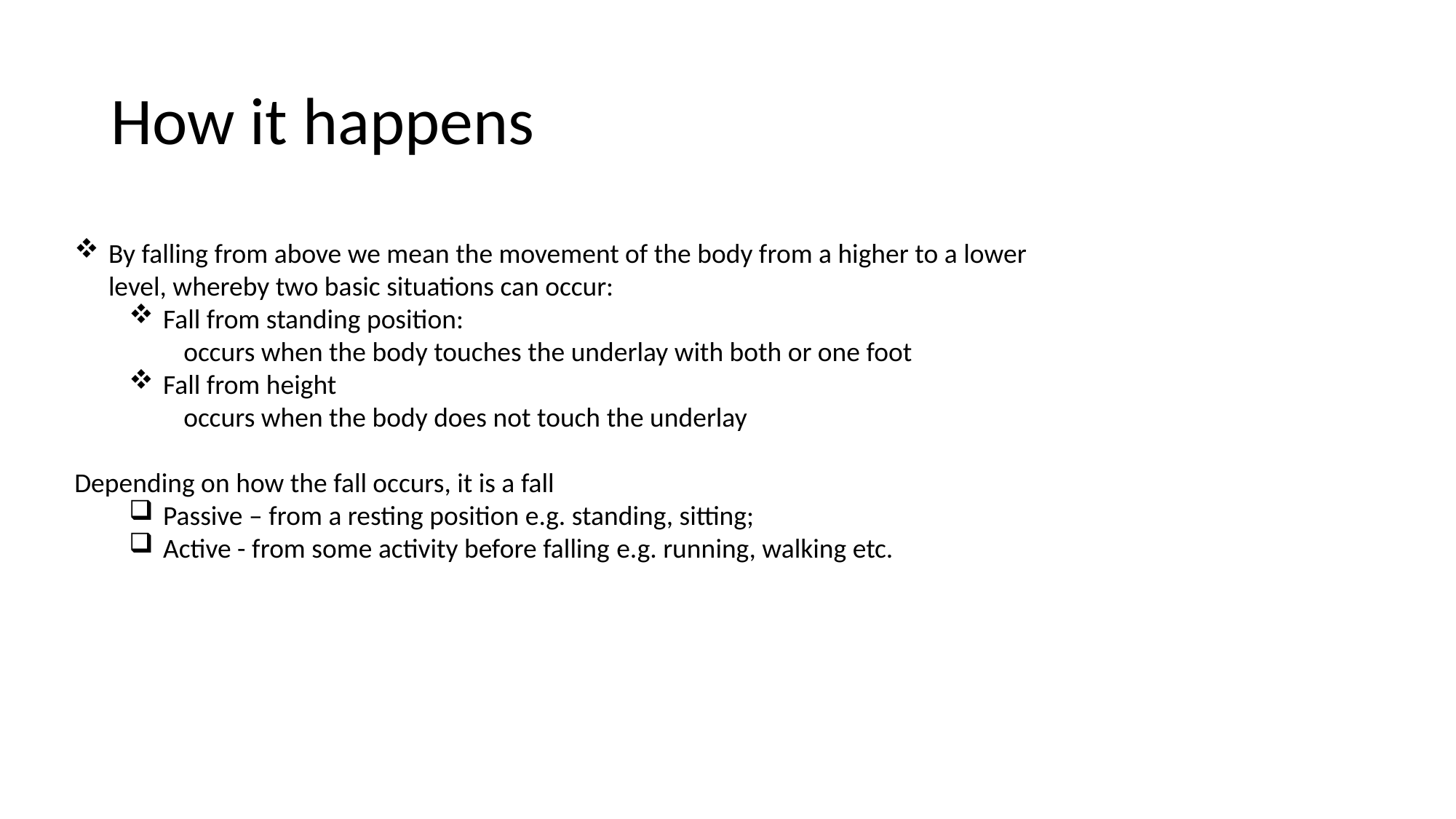

# How it happens
By falling from above we mean the movement of the body from a higher to a lower level, whereby two basic situations can occur:
Fall from standing position:
occurs when the body touches the underlay with both or one foot
Fall from height
occurs when the body does not touch the underlay

Depending on how the fall occurs, it is a fall
Passive – from a resting position e.g. standing, sitting;
Active - from some activity before falling e.g. running, walking etc.